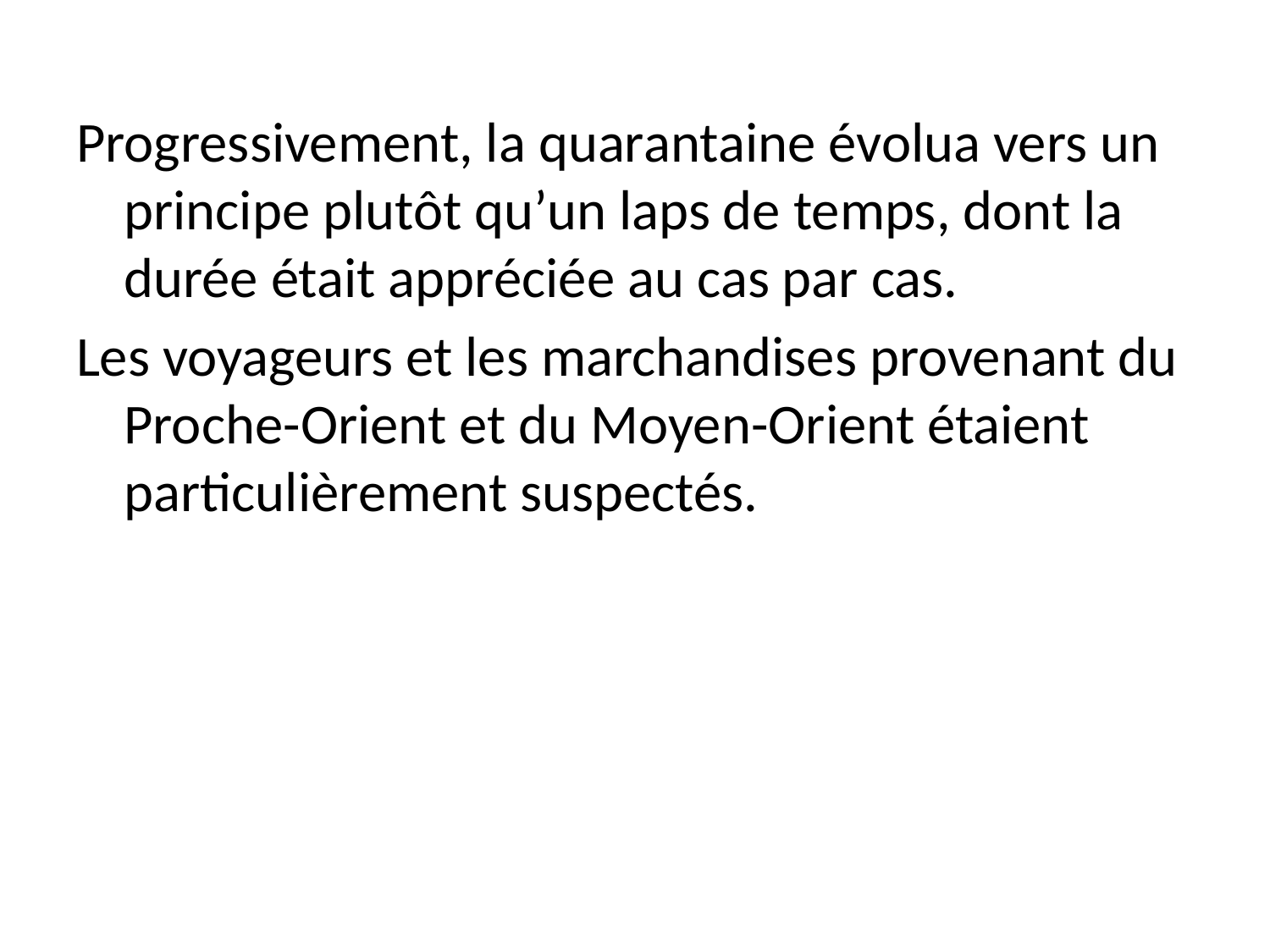

Progressivement, la quarantaine évolua vers un principe plutôt qu’un laps de temps, dont la durée était appréciée au cas par cas.
Les voyageurs et les marchandises provenant du Proche-Orient et du Moyen-Orient étaient particulièrement suspectés.